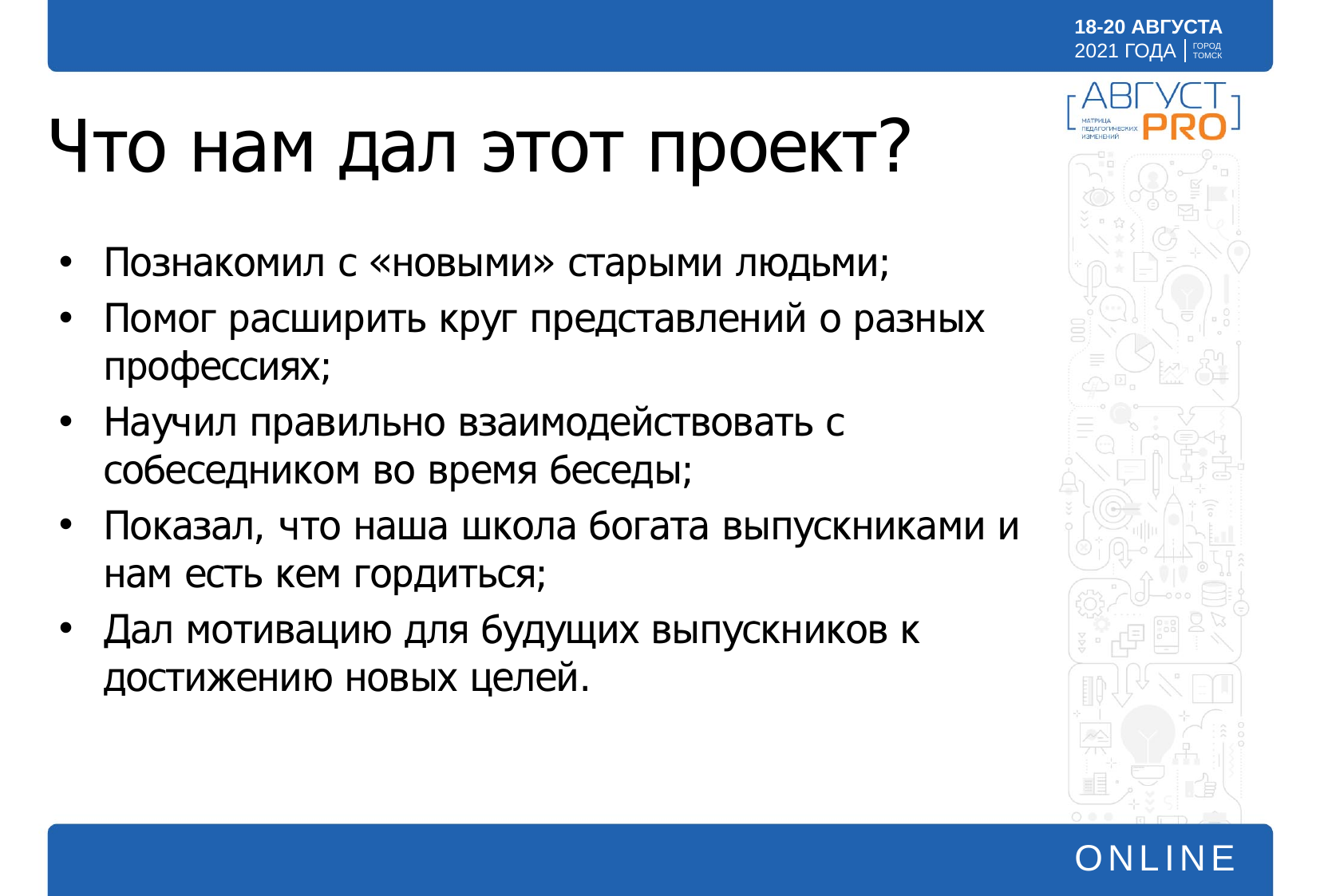

# Что нам дал этот проект?
Познакомил с «новыми» старыми людьми;
Помог расширить круг представлений о разных профессиях;
Научил правильно взаимодействовать с собеседником во время беседы;
Показал, что наша школа богата выпускниками и нам есть кем гордиться;
Дал мотивацию для будущих выпускников к достижению новых целей.